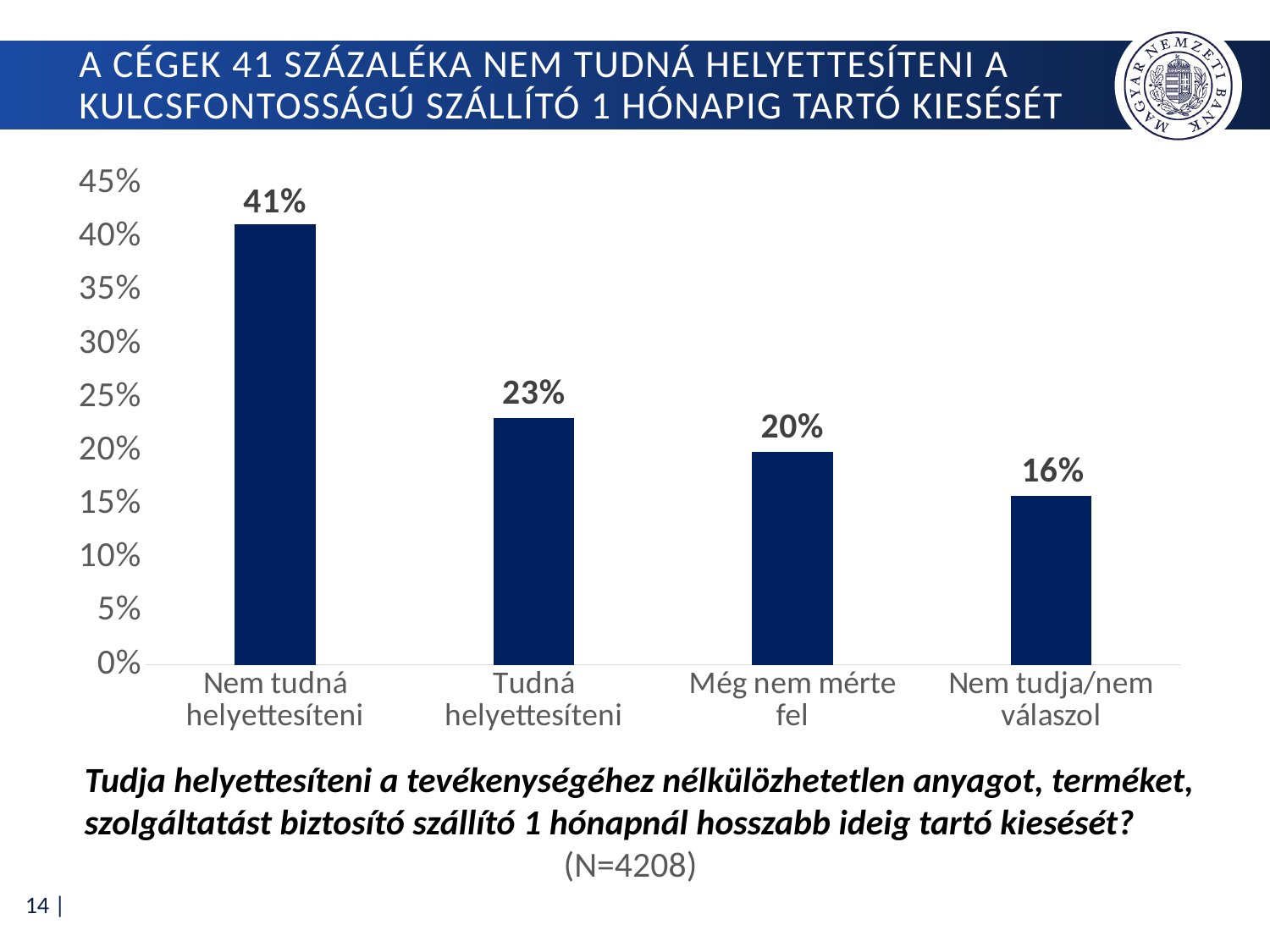

# A cégek 41 százaléka nem tudná helyettesíteni a kulcsfontosságú szállító 1 hónapig tartó kiesését

### Chart

| Category |  |
|---|---|
| Nem tudná helyettesíteni | 0.41230988593155893 |
| Tudná helyettesíteni | 0.2307509505703422 |
| Még nem mérte fel | 0.19890684410646386 |
| Nem tudja/nem válaszol | 0.15803231939163498 |
Tudja helyettesíteni a tevékenységéhez nélkülözhetetlen anyagot, terméket, szolgáltatást biztosító szállító 1 hónapnál hosszabb ideig tartó kiesését?
(N=4208)